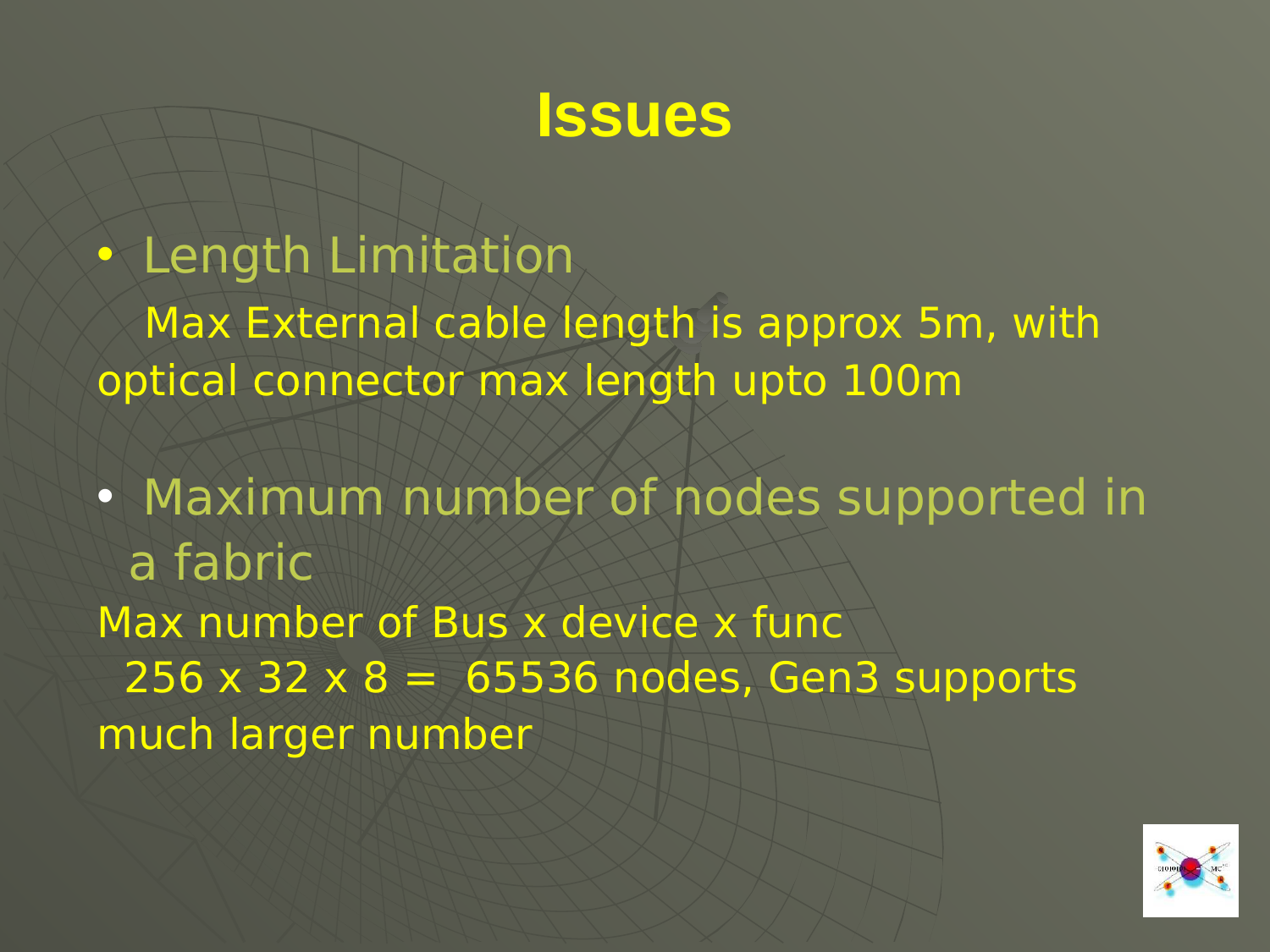

Issues
 Length Limitation
   Max External cable length is approx 5m, with optical connector max length upto 100m

 Maximum number of nodes supported in
  a fabric
Max number of Bus x device x func
  256 x 32 x 8 =  65536 nodes, Gen3 supports much larger number